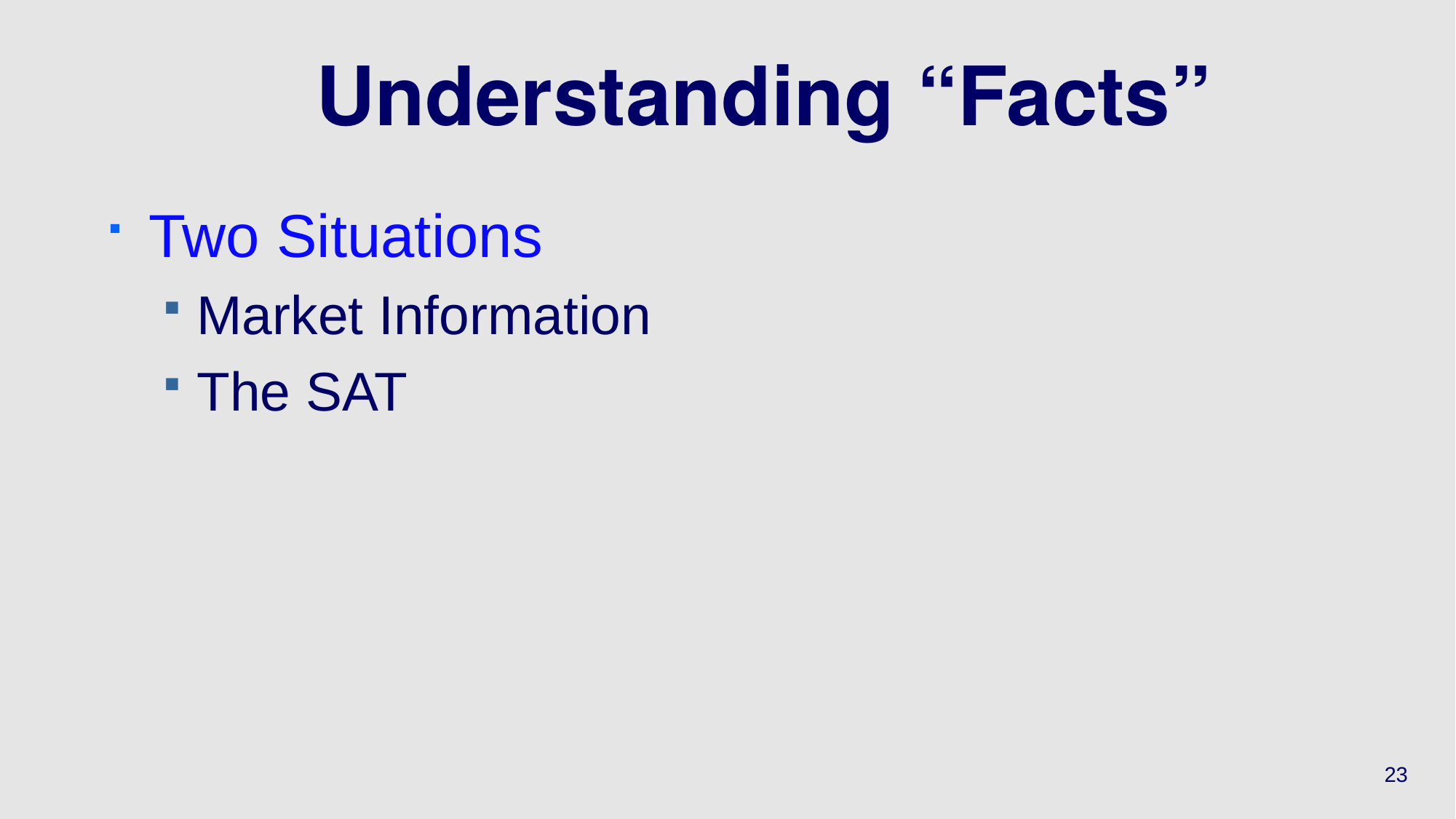

# Understanding “Facts”
Two Situations
Market Information
The SAT
23